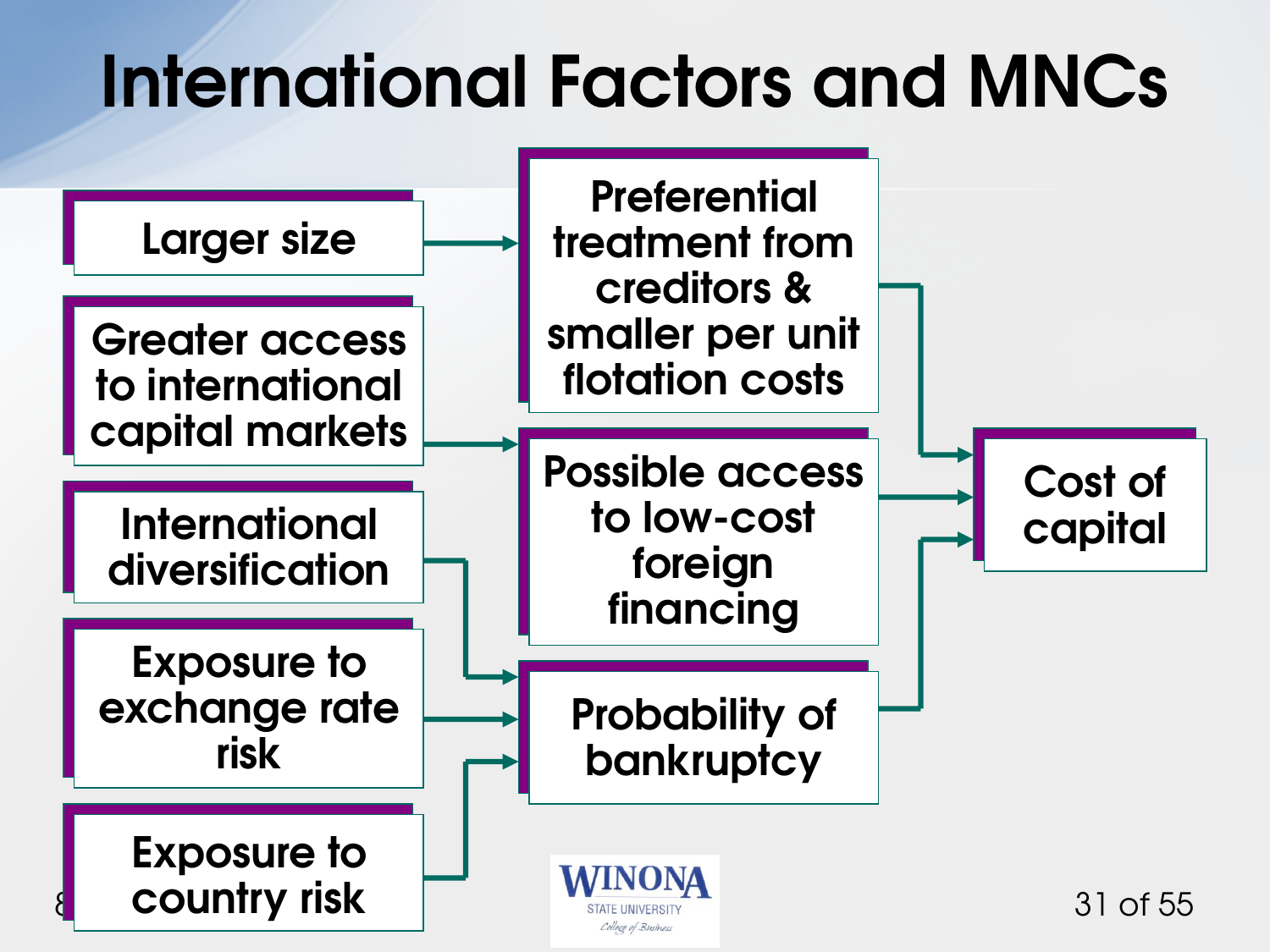

International Factors and MNCs

Preferential treatment from creditors & smaller per unit flotation costs

Larger size

Cost of capital

Greater access to international capital markets

Possible access to low-cost foreign financing

International diversification

Probability of bankruptcy

Exposure to exchange rate risk

Exposure to country risk